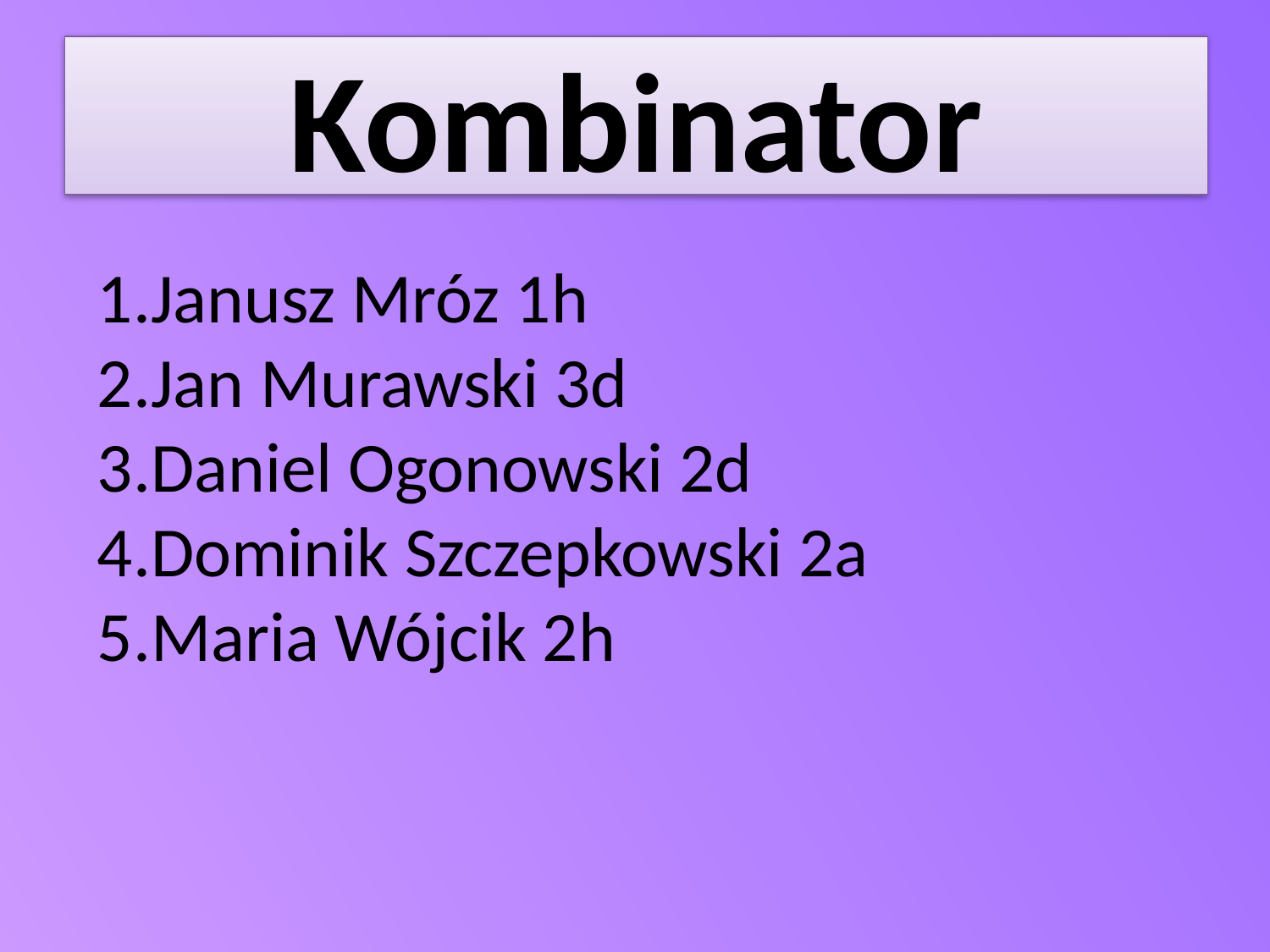

# Kombinator
Janusz Mróz 1h
Jan Murawski 3d
Daniel Ogonowski 2d
Dominik Szczepkowski 2a
Maria Wójcik 2h